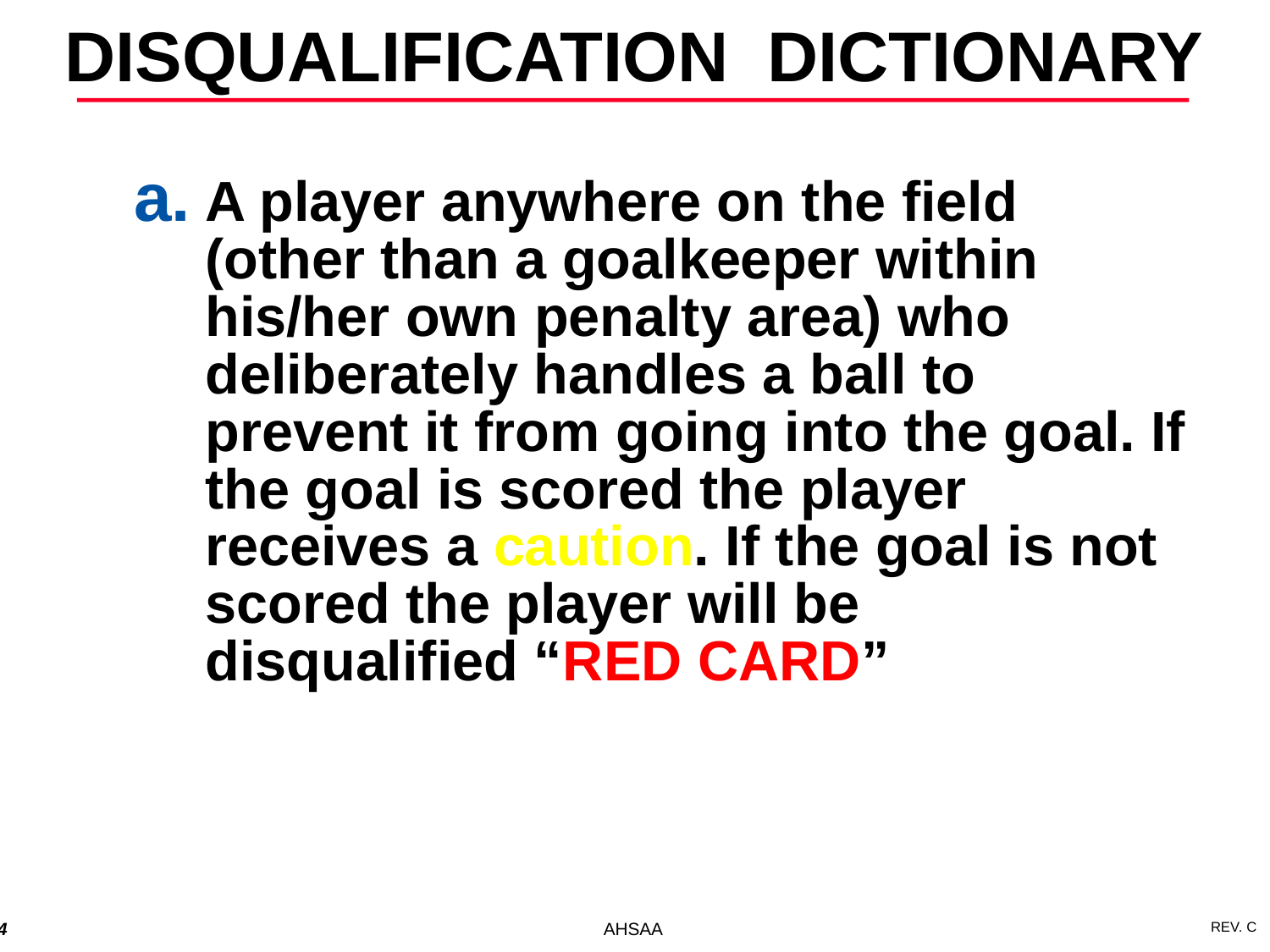

DISQUALIFICATION  DICTIONARY
A player anywhere on the field (other than a goalkeeper within his/her own penalty area) who deliberately handles a ball to prevent it from going into the goal. If the goal is scored the player receives a caution. If the goal is not scored the player will be disqualified “RED CARD”